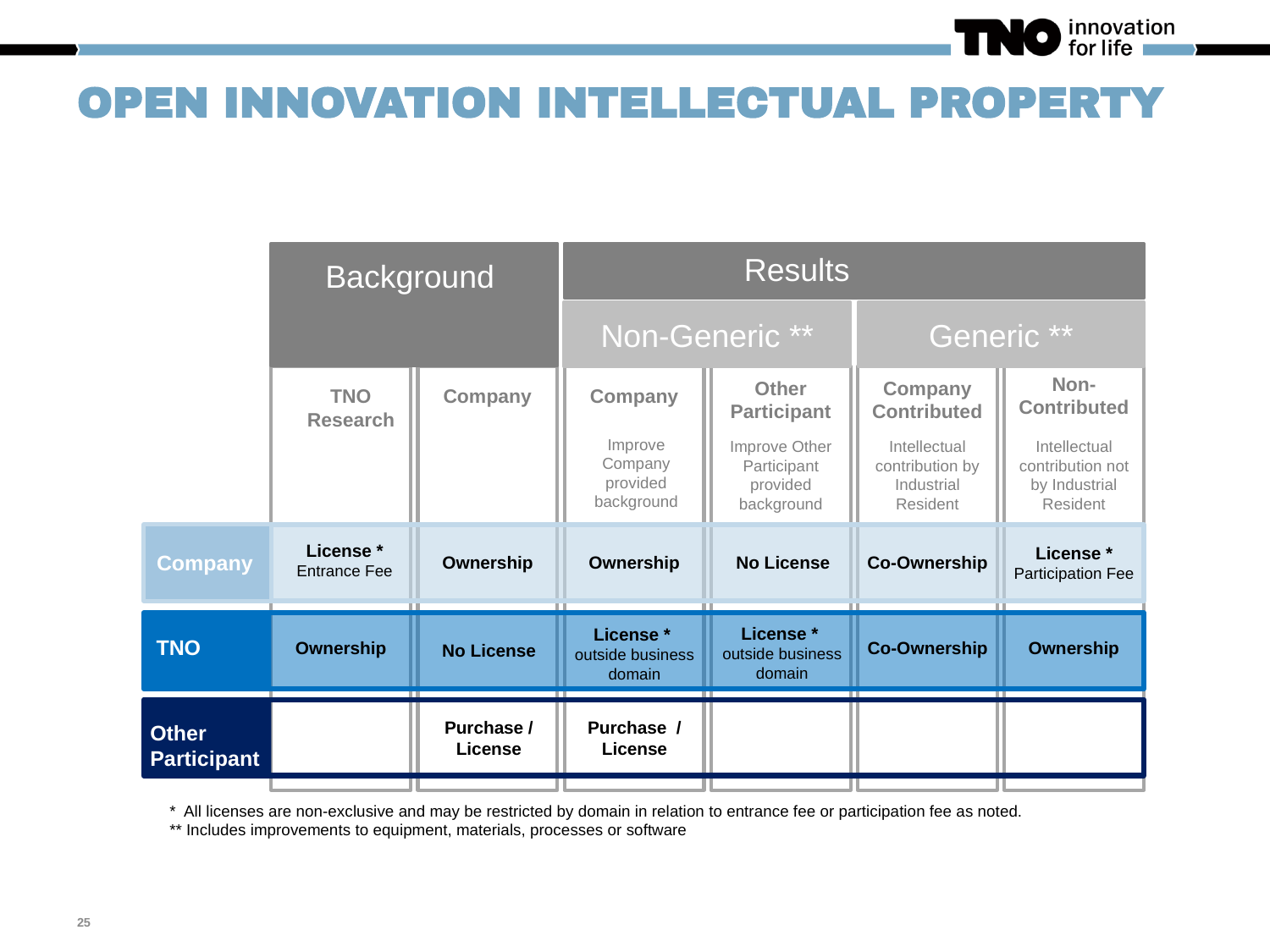

# Open innovation Intellectual property

Background
Results

Non-Generic **
Generic **
Non-
Contributed

TNO Research

Company

Company
Improve Company provided background

Other
Participant

Company
Contributed
Improve Other Participant provided background
Intellectual contribution by Industrial Resident
Intellectual contribution not by Industrial Resident

License *
Entrance Fee

License *
Participation Fee
Co-Ownership
No License
Ownership
Ownership
Company

License *
outside business domain
License *
outside business domain
Ownership
Co-Ownership
Ownership
No License
TNO

Purchase  / License
Purchase / License
Other Participant
*  All licenses are non-exclusive and may be restricted by domain in relation to entrance fee or participation fee as noted.
** Includes improvements to equipment, materials, processes or software
25